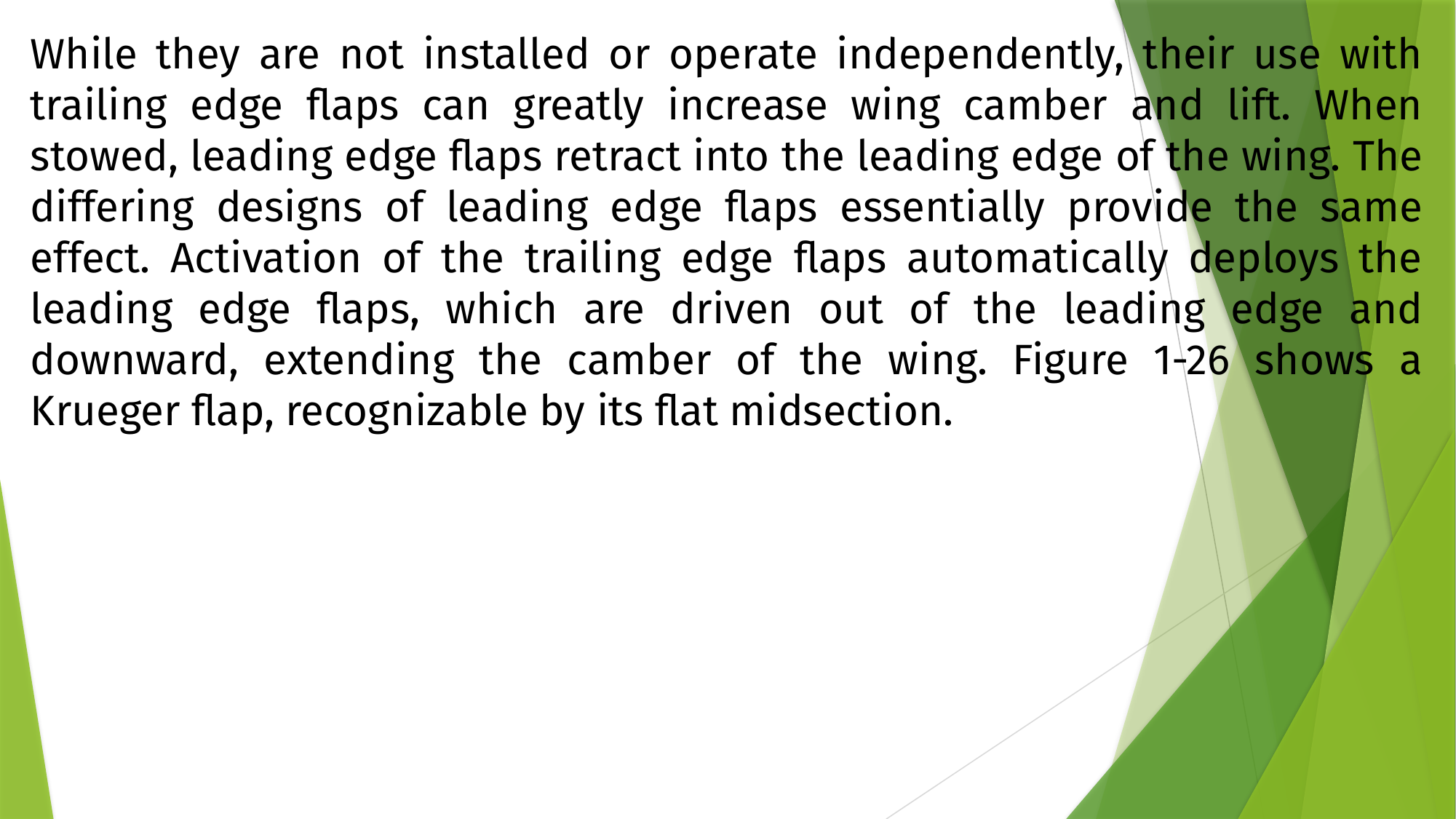

While they are not installed or operate independently, their use with trailing edge flaps can greatly increase wing camber and lift. When stowed, leading edge flaps retract into the leading edge of the wing. The differing designs of leading edge flaps essentially provide the same effect. Activation of the trailing edge flaps automatically deploys the leading edge flaps, which are driven out of the leading edge and downward, extending the camber of the wing. Figure 1-26 shows a Krueger flap, recognizable by its flat midsection.